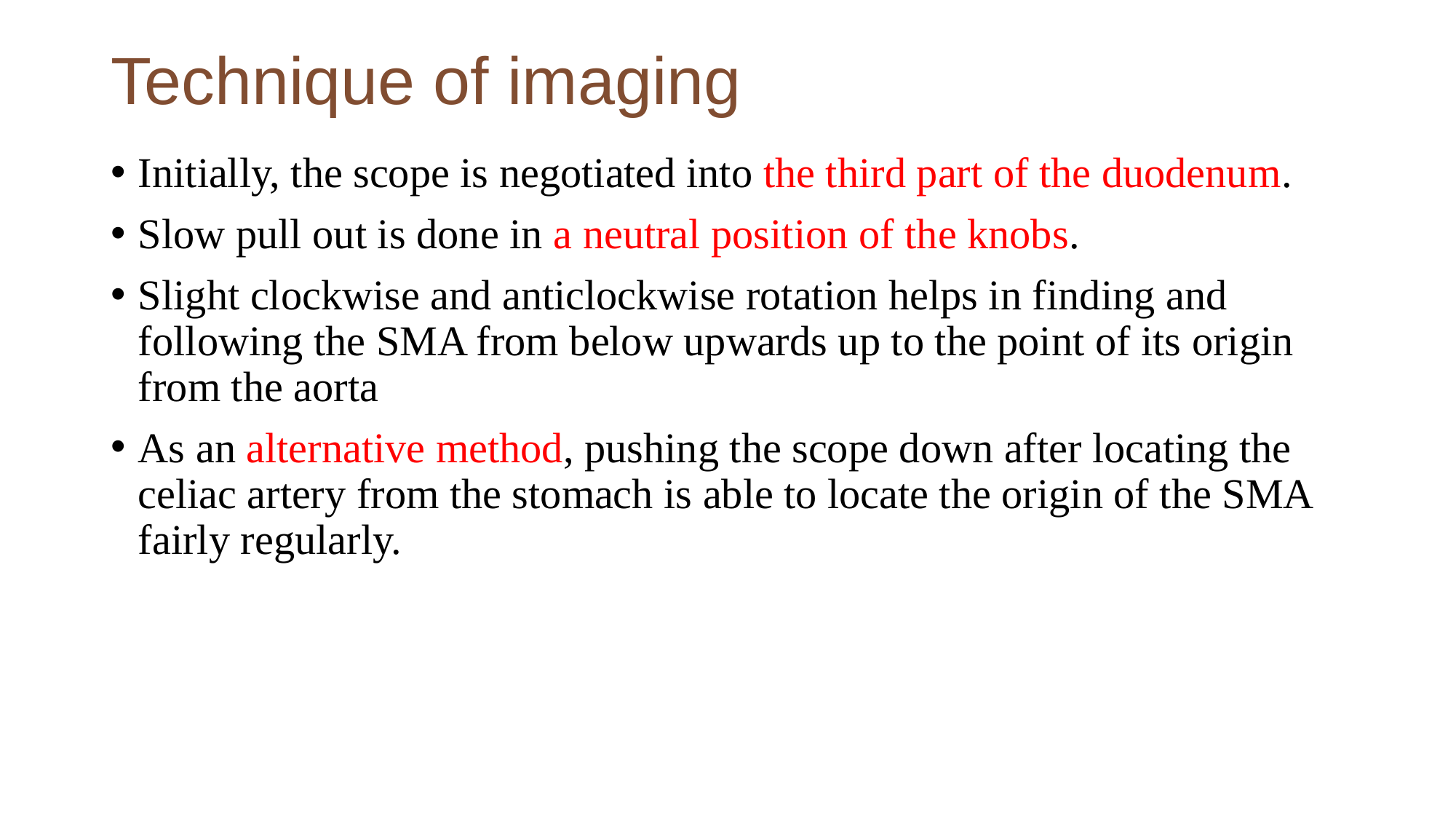

# Technique of imaging
Initially, the scope is negotiated into the third part of the duodenum.
Slow pull out is done in a neutral position of the knobs.
Slight clockwise and anticlockwise rotation helps in finding and following the SMA from below upwards up to the point of its origin from the aorta
As an alternative method, pushing the scope down after locating the celiac artery from the stomach is able to locate the origin of the SMA fairly regularly.